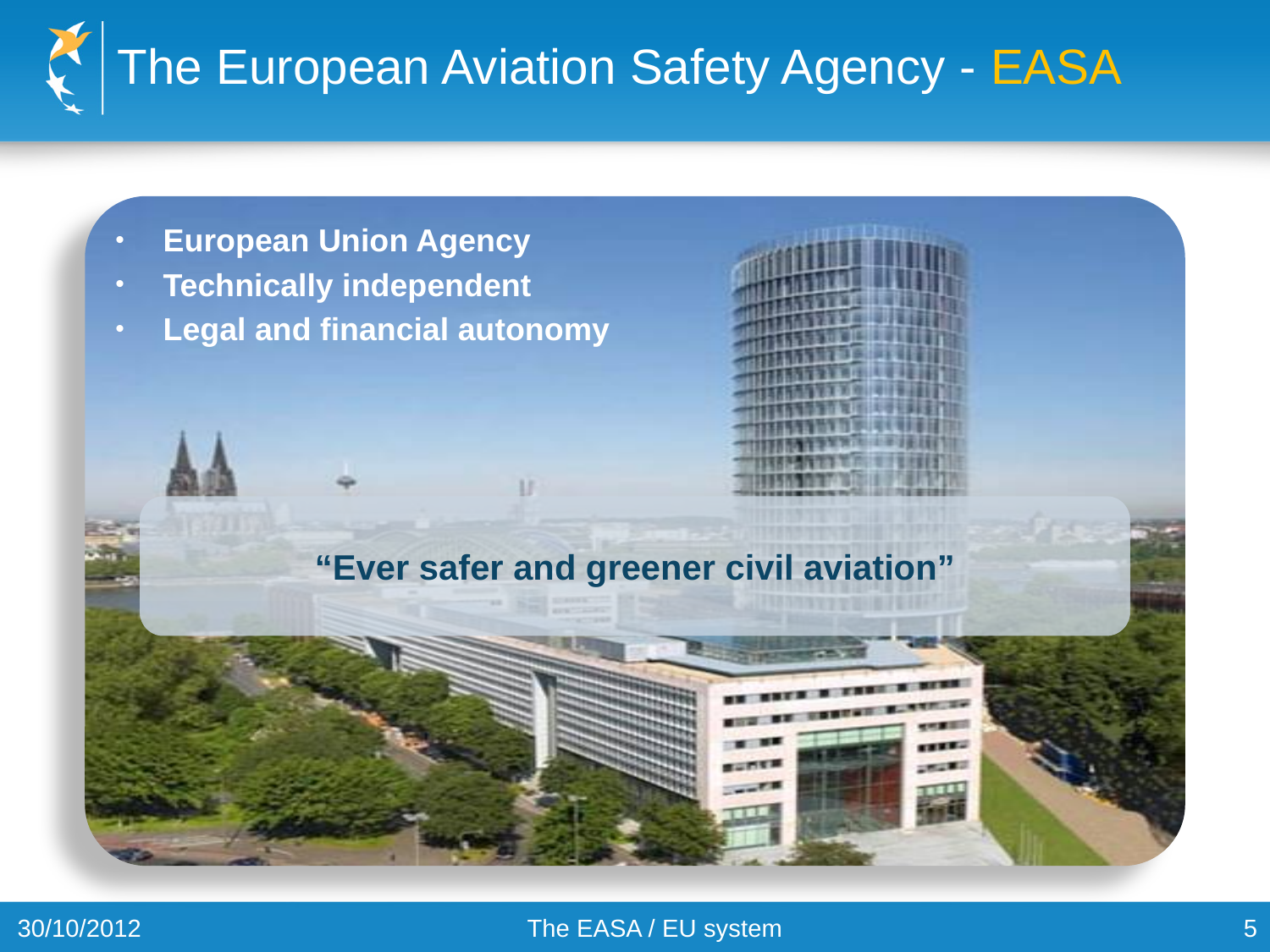

# The European Aviation Safety Agency - EASA
European Union Agency
Technically independent
Legal and financial autonomy

“Ever safer and greener civil aviation”
30/10/2012
The EASA / EU system
5